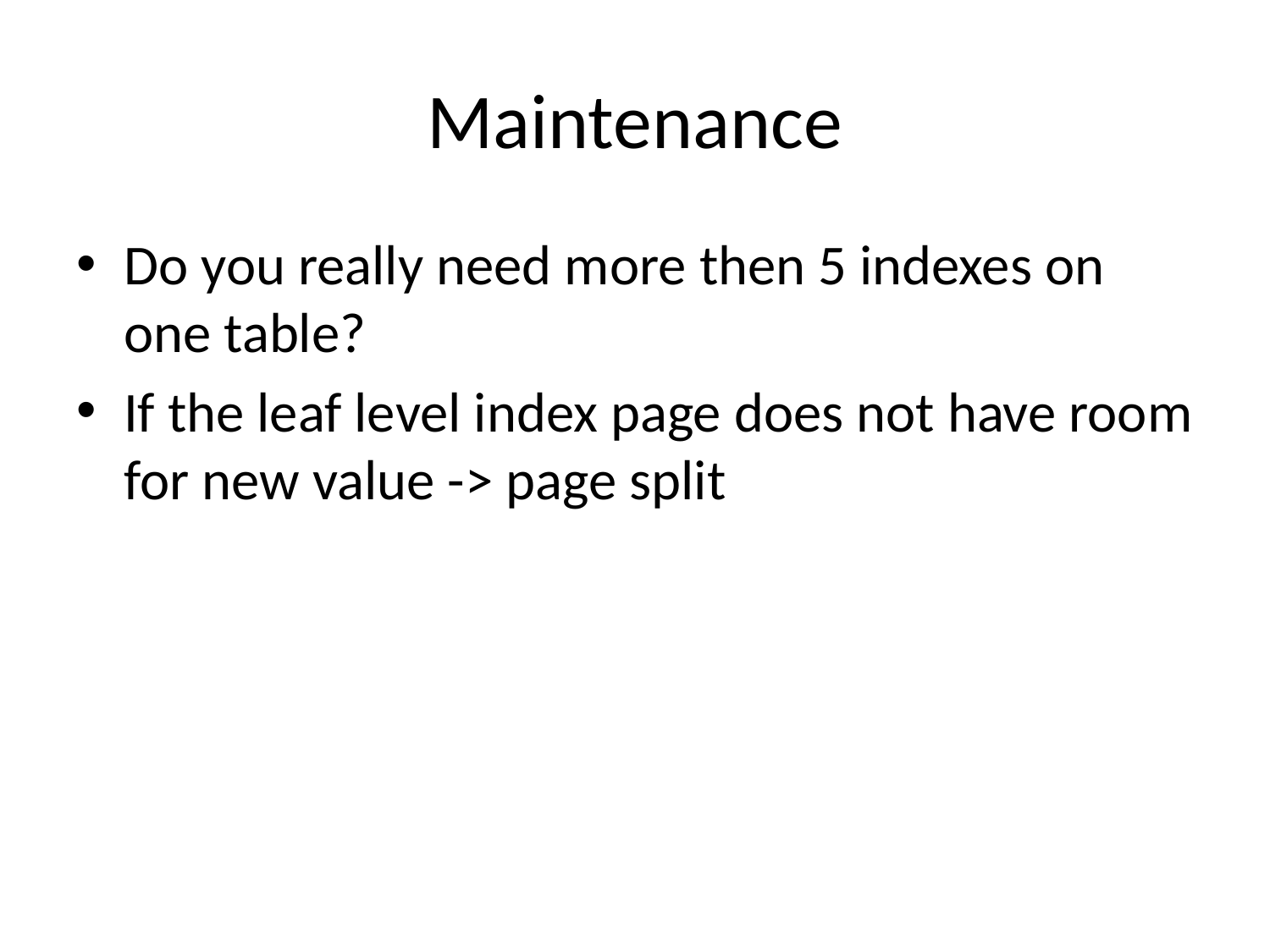

# Maintenance
Do you really need more then 5 indexes on one table?
If the leaf level index page does not have room for new value -> page split